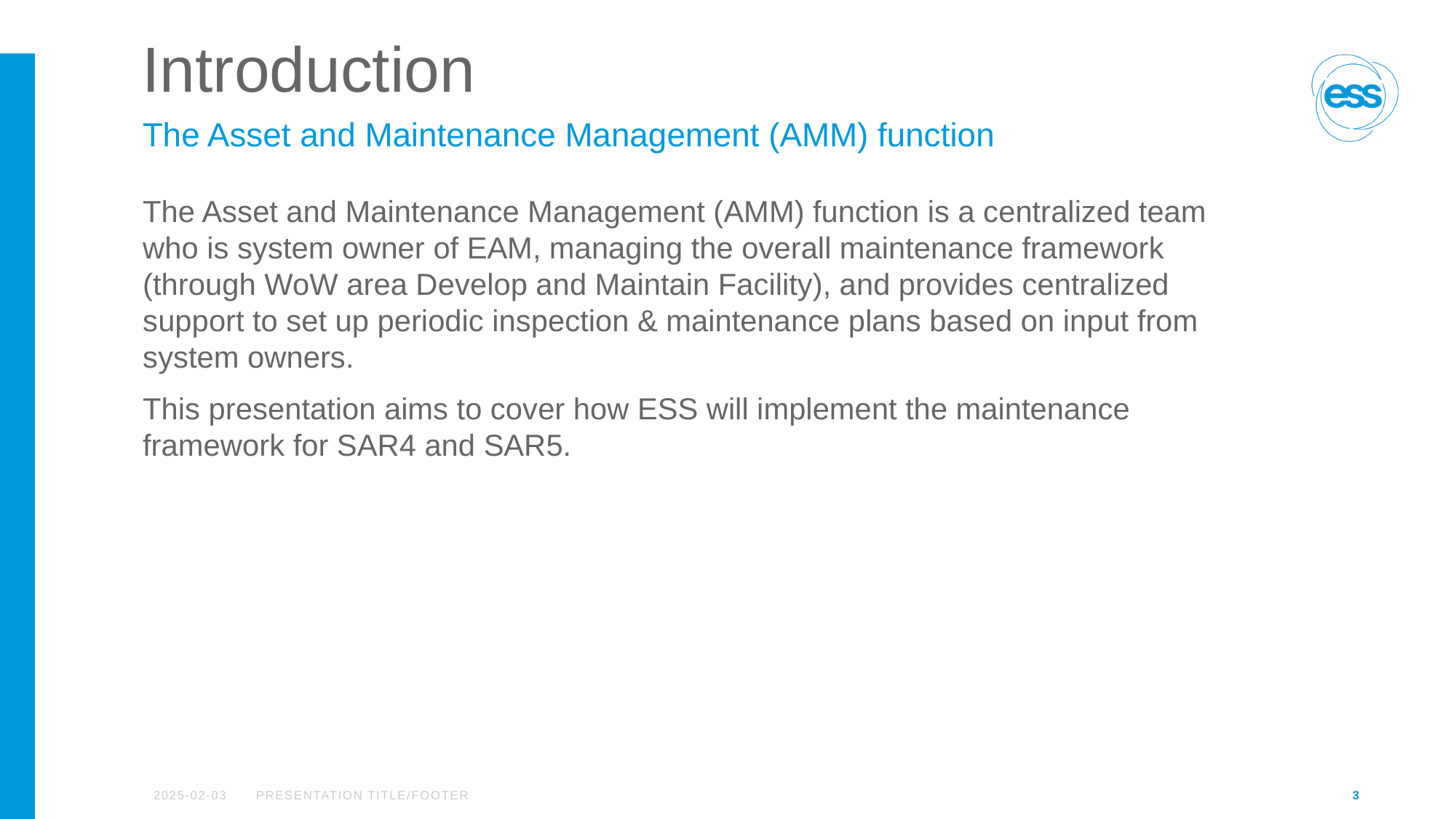

# Introduction
The Asset and Maintenance Management (AMM) function
The Asset and Maintenance Management (AMM) function is a centralized team who is system owner of EAM, managing the overall maintenance framework (through WoW area Develop and Maintain Facility), and provides centralized support to set up periodic inspection & maintenance plans based on input from system owners.
This presentation aims to cover how ESS will implement the maintenance framework for SAR4 and SAR5.
2025-02-03
PRESENTATION TITLE/FOOTER
3